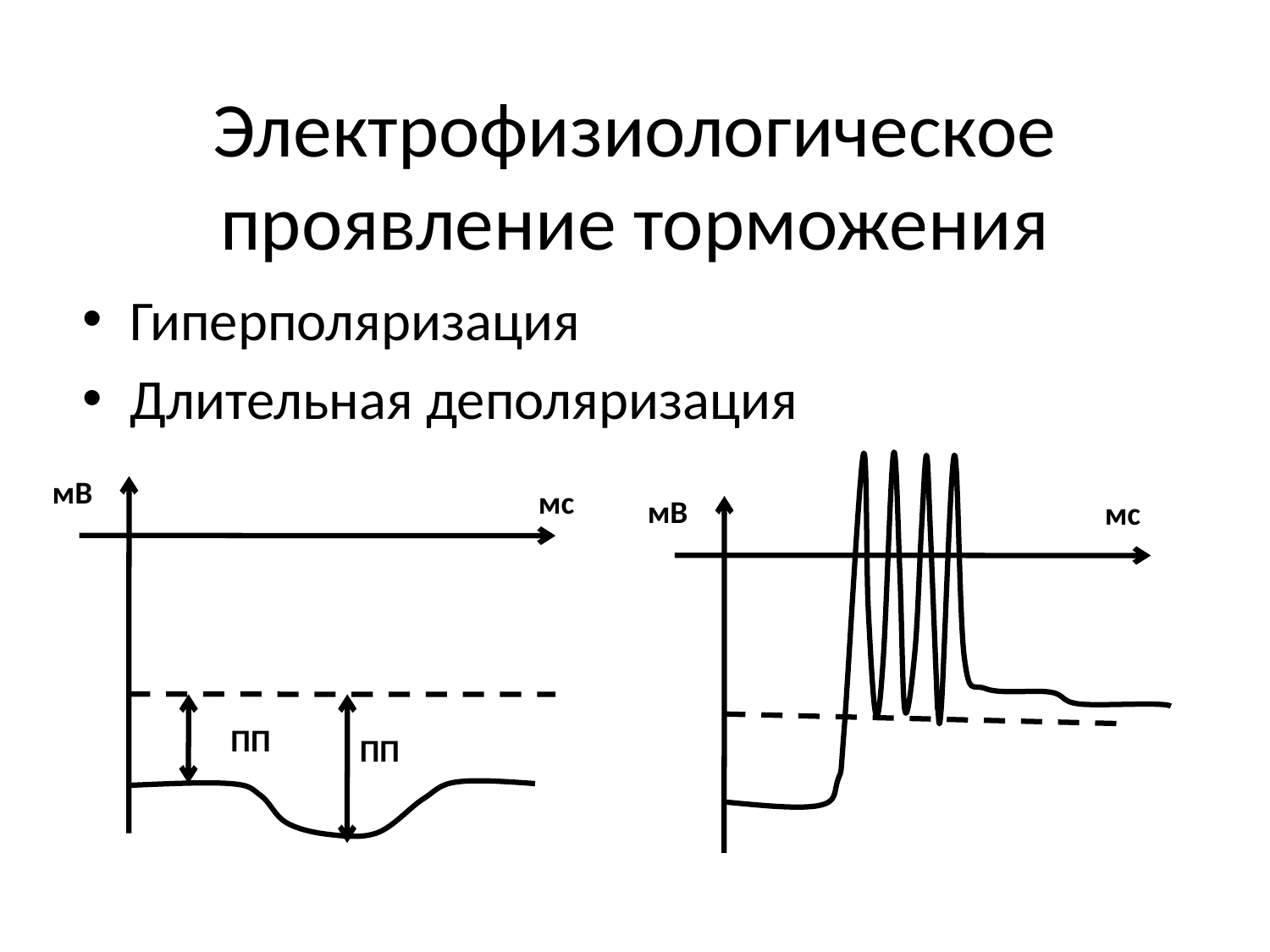

# Электрофизиологическое проявление торможения
Гиперполяризация
Длительная деполяризация

мВ
мс
мВ
мс
ПП
ПП